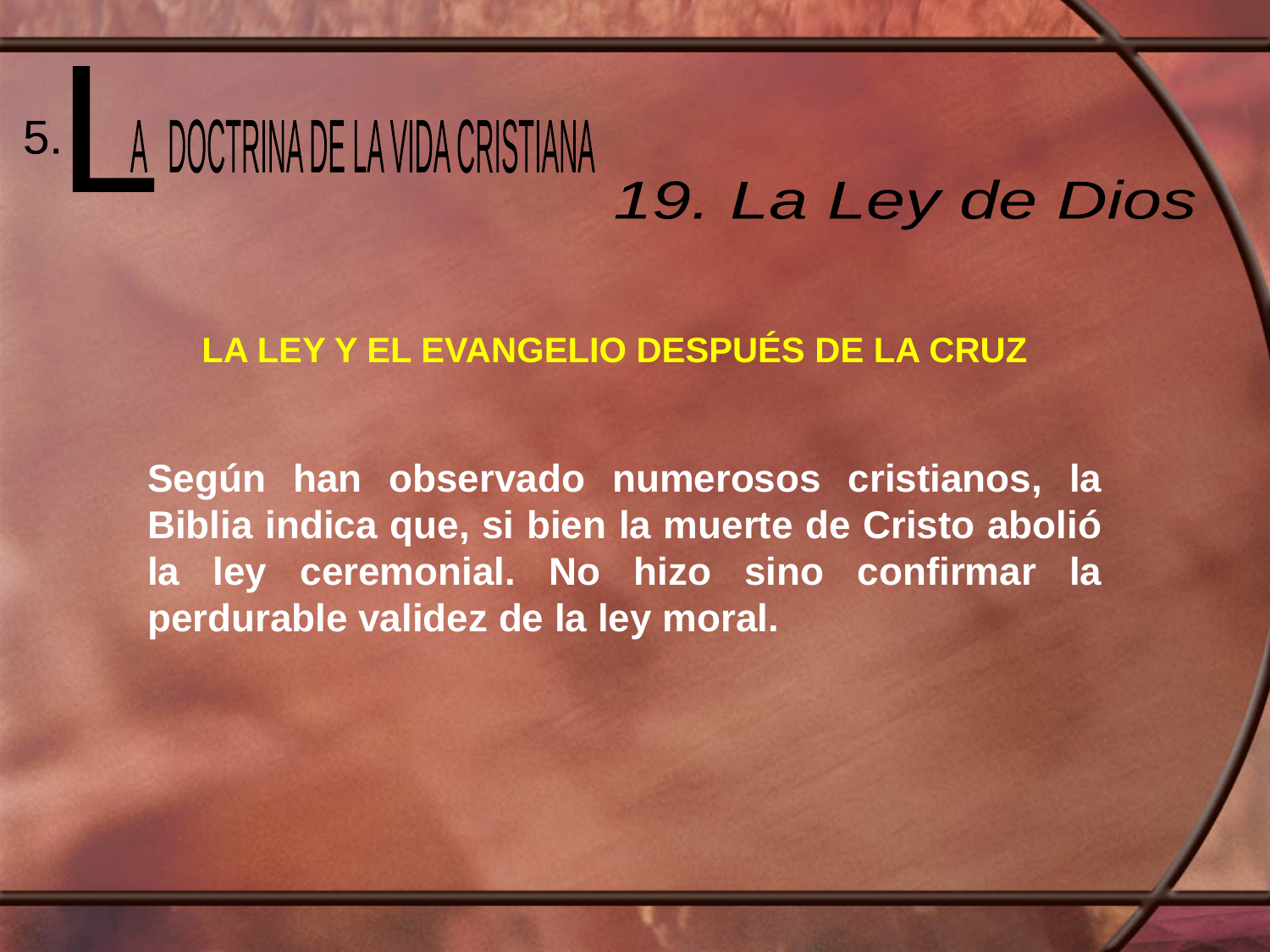

L
   A   DOCTRINA DE LA VIDA CRISTIANA
5.
19. La Ley de Dios
LA LEY Y EL EVANGELIO DESPUÉS DE LA CRUZ
Según han observado numerosos cristianos, la Biblia indica que, si bien la muerte de Cristo abolió la ley ceremonial. No hizo sino confirmar la perdurable validez de la ley moral.